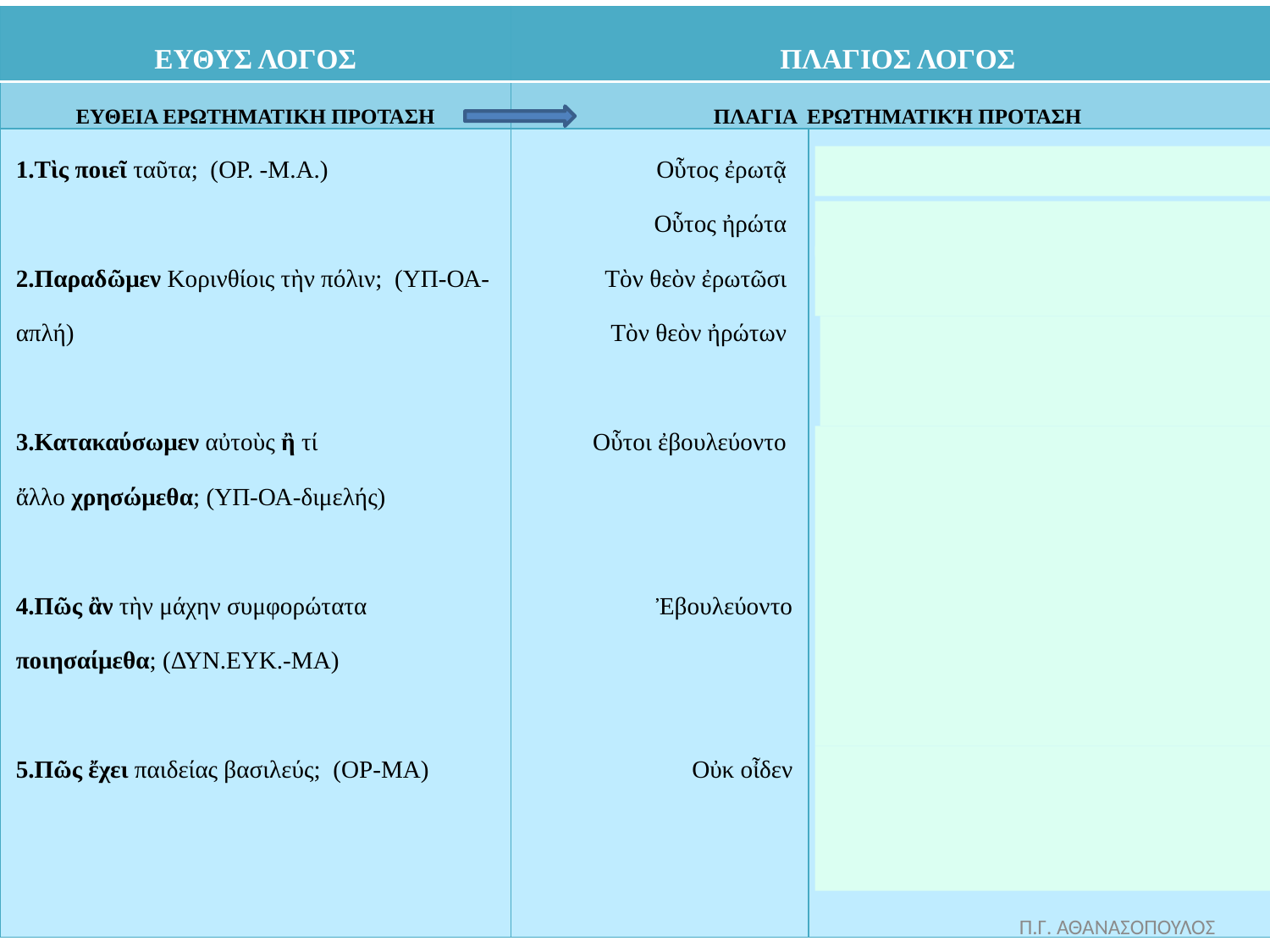

| ΕΥΘΥΣ ΛΟΓΟΣ | ΠΛΑΓΙΟΣ ΛΟΓΟΣ |  |
| --- | --- | --- |
| ΕΥΘΕΙΑ ΕΡΩΤΗΜΑΤΙΚΗ ΠΡΟΤΑΣΗ | ΠΛΑΓΙΑ ΕΡΩΤΗΜΑΤΙΚΉ ΠΡΟΤΑΣΗ |  |
| Τὶς ποιεῖ ταῦτα; (ΟΡ. -Μ.Α.) Παραδῶμεν Κορινθίοις τὴν πόλιν; (ΥΠ-ΟΑ-απλή) Κατακαύσωμεν αὐτοὺς ἢ τί ἄλλο χρησώμεθα; (ΥΠ-ΟΑ-διμελής) Πῶς ἂν τὴν μάχην συμφορώτατα ποιησαίμεθα; (ΔΥΝ.ΕΥΚ.-ΜΑ) Πῶς ἔχει παιδείας βασιλεύς; (ΟΡ-ΜΑ) | Οὗτος ἐρωτᾷ  Οὗτος ἠρώτα  Τὸν θεὸν ἐρωτῶσι  Τὸν θεὸν ἠρώτων  Οὗτοι ἐβουλεύοντο Ἐβουλεύοντο Οὐκ οἶδεν | τίς /ὅστις  ποιεῖ ταῦτα.(ΟΡ) τίς /ὅστις ποιοῖ/ποιοίη ταῦτα. (ΕΠΛ) εἰ παραδῶσιν Κορινθίοις τὴν πόλιν.(ΥΠ) εἰ παραδοῖεν Κορινθίοις τὴν πόλιν.(ΕΠΛ) εἴτε κατακαύσωσιν αὐτοὺς ἢ τί ἄλλο χρήσωνται.(διατήρηση ΥΠ) πῶς ἂν τὴν μάχην συμφορώτατα ποιήσαιντο. (ΔΥΝ.ΕΥΚ.) πῶς /ὅπως ἔχει παιδείας βασιλεύς. (ΟΡ) |

Π.Γ. ΑΘΑΝΑΣΟΠΟΥΛΟΣ